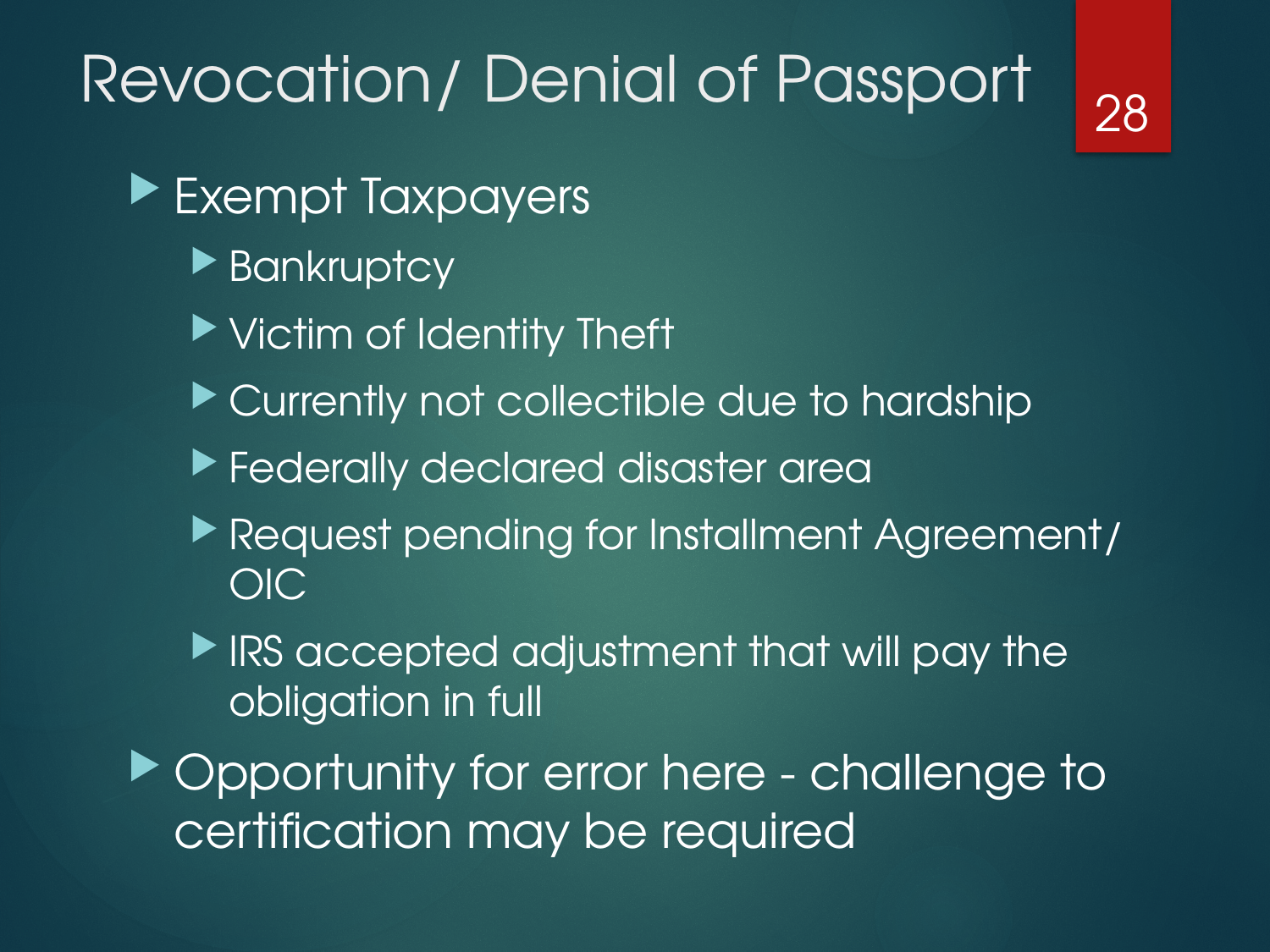

# Revocation/ Denial of Passport
28
Exempt Taxpayers
Bankruptcy
Victim of Identity Theft
Currently not collectible due to hardship
Federally declared disaster area
Request pending for Installment Agreement/ OIC
IRS accepted adjustment that will pay the obligation in full
Opportunity for error here - challenge to certification may be required